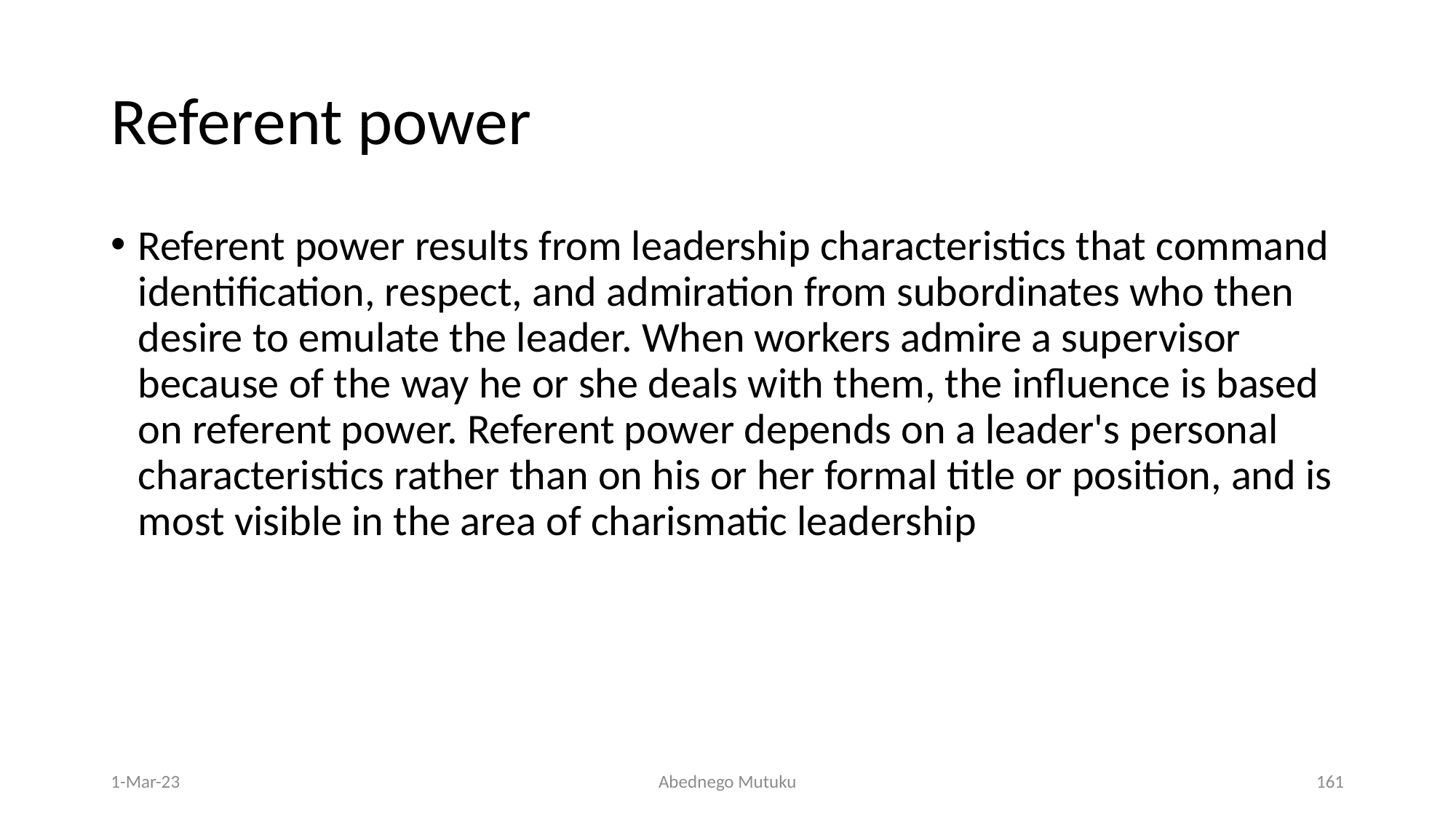

# Referent power
Referent power results from leadership characteristics that command identification, respect, and admiration from subordinates who then desire to emulate the leader. When workers admire a supervisor because of the way he or she deals with them, the influence is based on referent power. Referent power depends on a leader's personal characteristics rather than on his or her formal title or position, and is most visible in the area of charismatic leadership
1-Mar-23
Abednego Mutuku
161